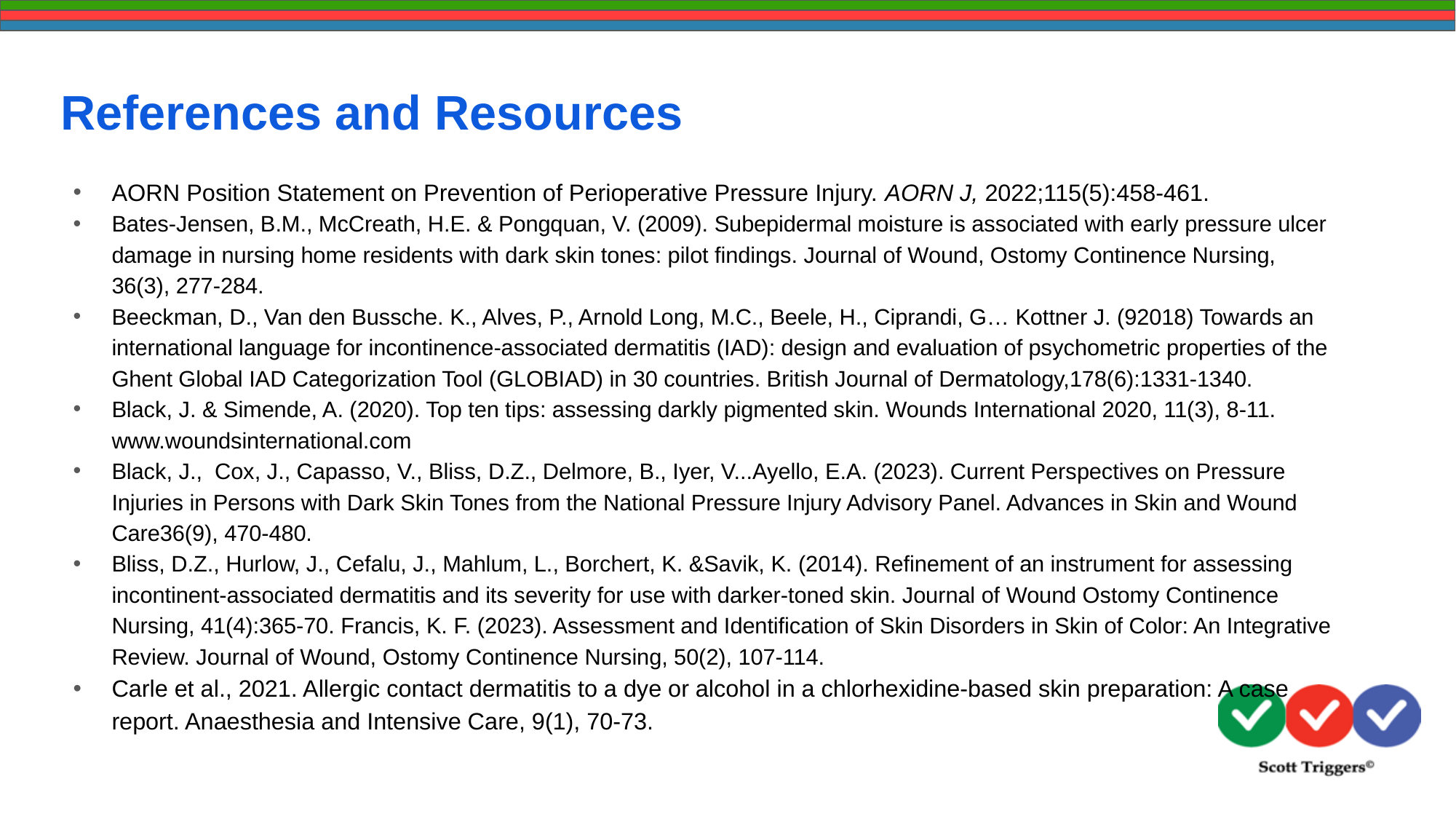

# References and Resources
AORN Position Statement on Prevention of Perioperative Pressure Injury. AORN J, 2022;115(5):458-461.
Bates-Jensen, B.M., McCreath, H.E. & Pongquan, V. (2009). Subepidermal moisture is associated with early pressure ulcer damage in nursing home residents with dark skin tones: pilot findings. Journal of Wound, Ostomy Continence Nursing, 36(3), 277-284.
Beeckman, D., Van den Bussche. K., Alves, P., Arnold Long, M.C., Beele, H., Ciprandi, G… Kottner J. (92018) Towards an international language for incontinence-associated dermatitis (IAD): design and evaluation of psychometric properties of the Ghent Global IAD Categorization Tool (GLOBIAD) in 30 countries. British Journal of Dermatology,178(6):1331-1340.
Black, J. & Simende, A. (2020). Top ten tips: assessing darkly pigmented skin. Wounds International 2020, 11(3), 8-11. www.woundsinternational.com
Black, J.,  Cox, J., Capasso, V., Bliss, D.Z., Delmore, B., Iyer, V...Ayello, E.A. (2023). Current Perspectives on Pressure Injuries in Persons with Dark Skin Tones from the National Pressure Injury Advisory Panel. Advances in Skin and Wound Care36(9), 470-480.
Bliss, D.Z., Hurlow, J., Cefalu, J., Mahlum, L., Borchert, K. &Savik, K. (2014). Refinement of an instrument for assessing incontinent-associated dermatitis and its severity for use with darker-toned skin. Journal of Wound Ostomy Continence Nursing, 41(4):365-70. Francis, K. F. (2023). Assessment and Identification of Skin Disorders in Skin of Color: An Integrative Review. Journal of Wound, Ostomy Continence Nursing, 50(2), 107-114.
Carle et al., 2021. Allergic contact dermatitis to a dye or alcohol in a chlorhexidine-based skin preparation: A case report. Anaesthesia and Intensive Care, 9(1), 70-73.